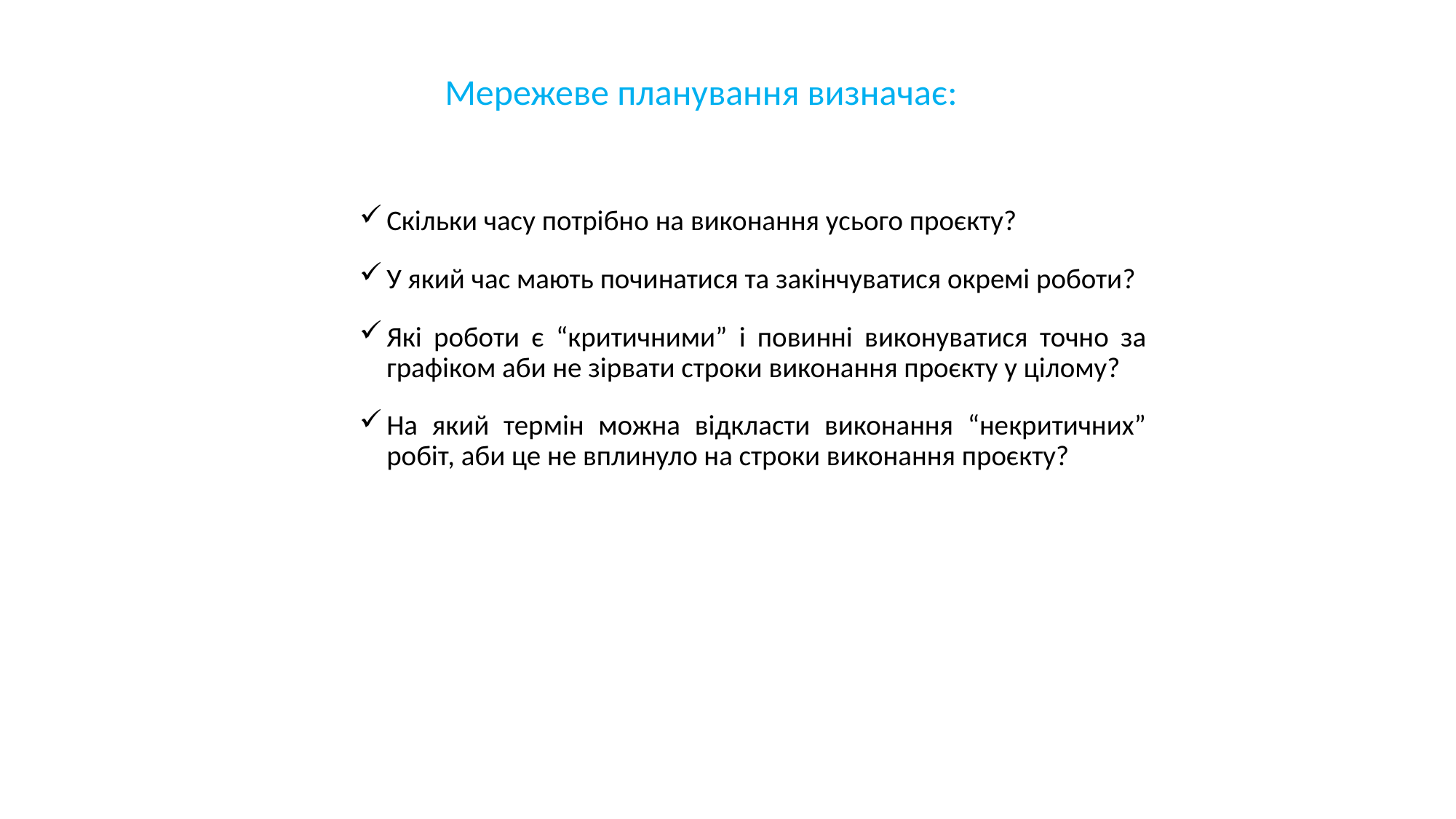

# Мережеве планування визначає:

Скільки часу потрібно на виконання усього проєкту?
У який час мають починатися та закінчуватися окремі роботи?
Які роботи є “критичними” і повинні виконуватися точно за графіком аби не зірвати строки виконання проєкту у цілому?
На який термін можна відкласти виконання “некритичних” робіт, аби це не вплинуло на строки виконання проєкту?